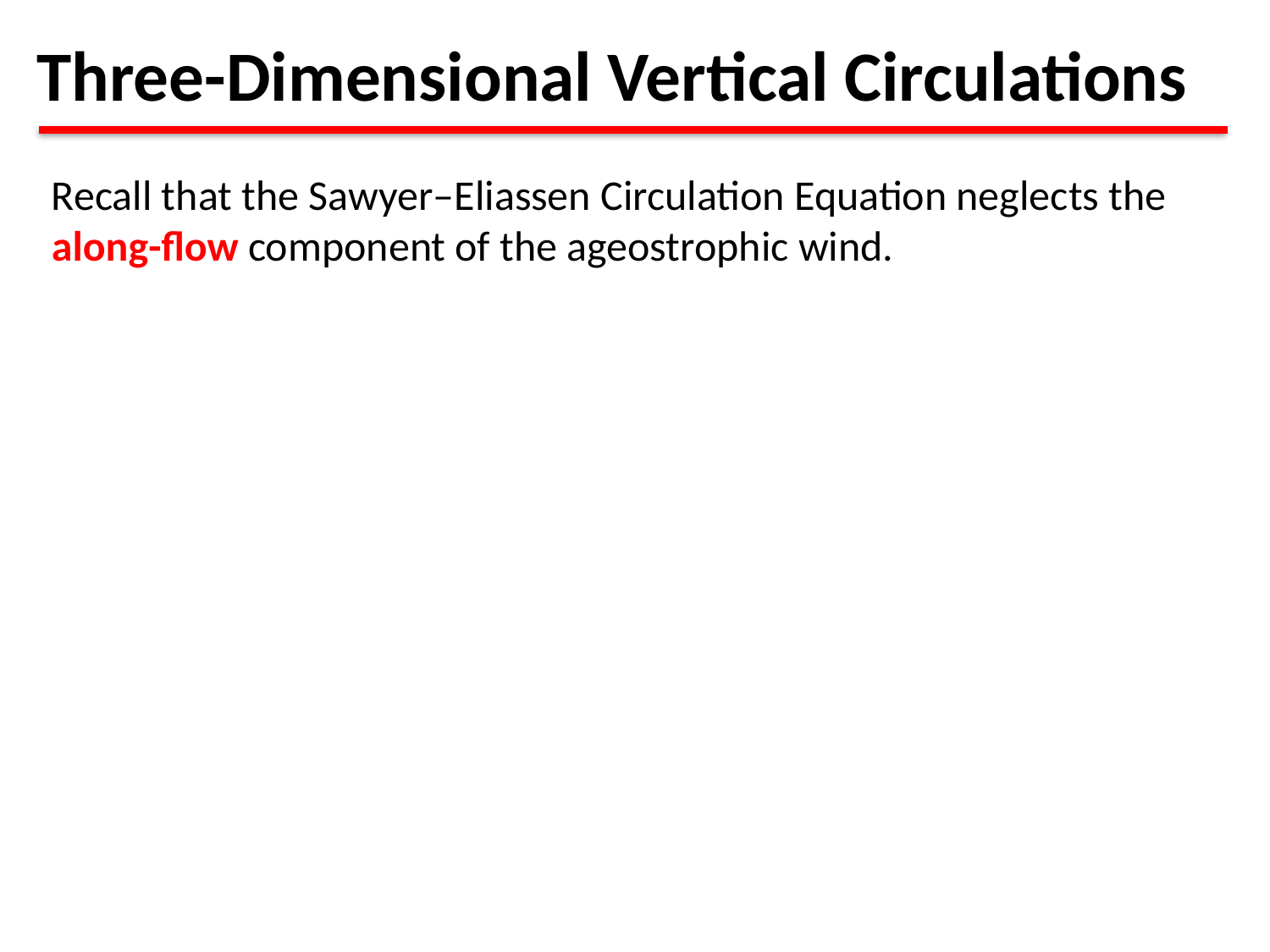

Three-Dimensional Vertical Circulations
Recall that the Sawyer–Eliassen Circulation Equation neglects the along-flow component of the ageostrophic wind.